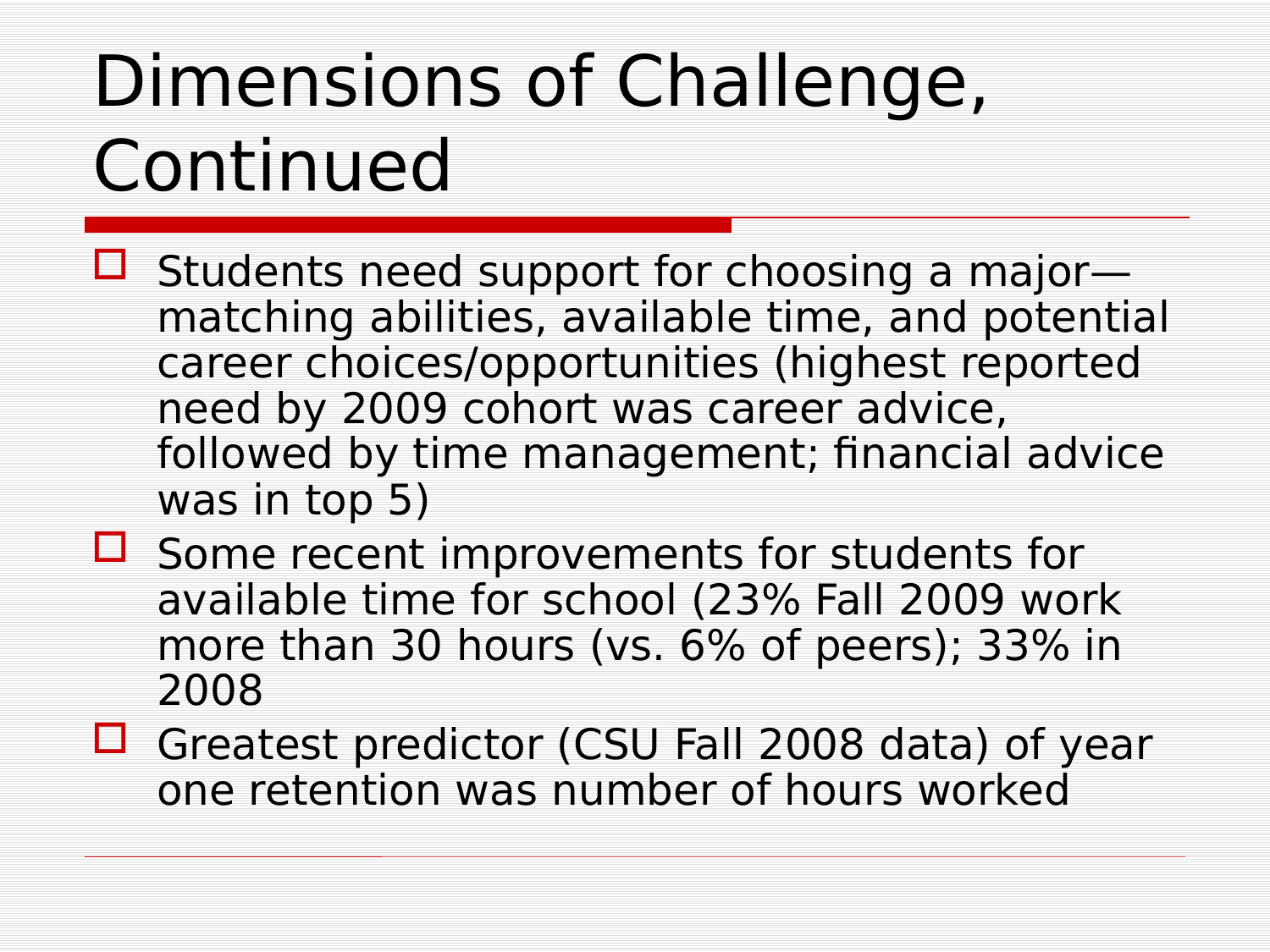

# Dimensions of Challenge, Continued
Students need support for choosing a major—matching abilities, available time, and potential career choices/opportunities (highest reported need by 2009 cohort was career advice, followed by time management; financial advice was in top 5)
Some recent improvements for students for available time for school (23% Fall 2009 work more than 30 hours (vs. 6% of peers); 33% in 2008
Greatest predictor (CSU Fall 2008 data) of year one retention was number of hours worked